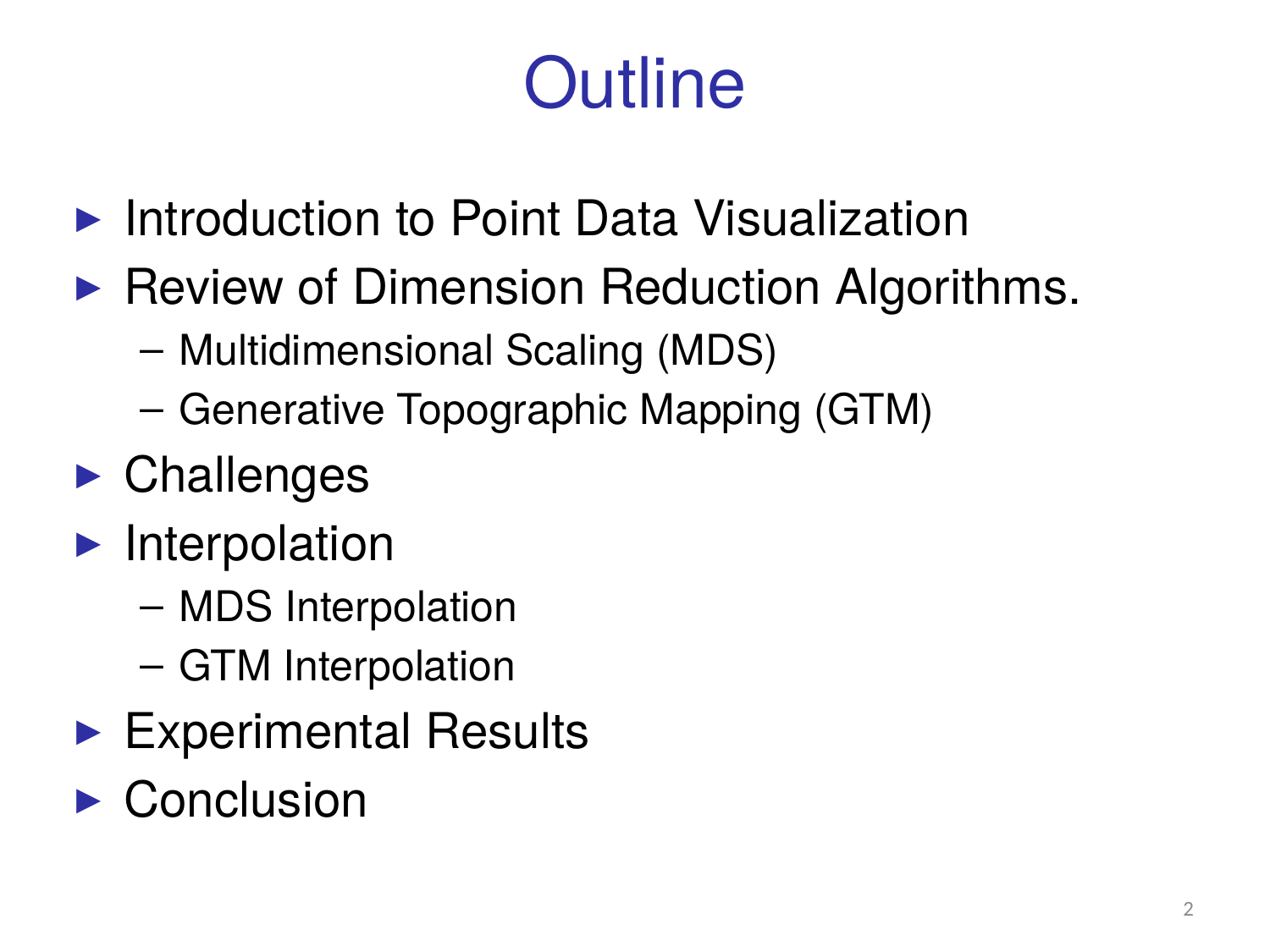

# Outline
Introduction to Point Data Visualization
Review of Dimension Reduction Algorithms.
Multidimensional Scaling (MDS)
Generative Topographic Mapping (GTM)
Challenges
Interpolation
MDS Interpolation
GTM Interpolation
Experimental Results
Conclusion
2